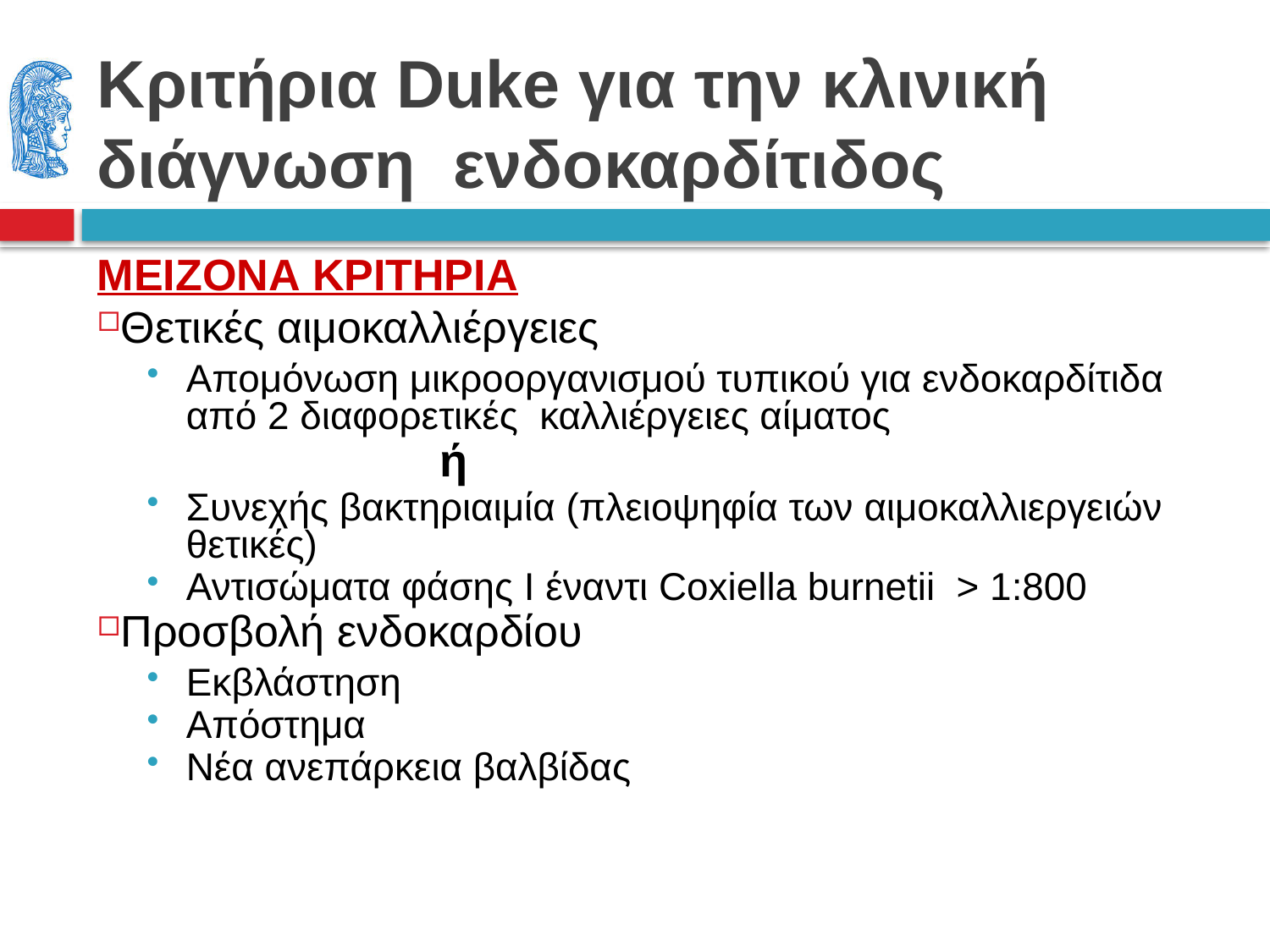

# Κριτήρια Duke για την κλινική διάγνωση  ενδοκαρδίτιδος
ΜΕΙΖΟΝΑ ΚΡΙΤΗΡΙΑ
Θετικές αιμοκαλλιέργειες
Απομόνωση μικροοργανισμού τυπικού για ενδοκαρδίτιδα από 2 διαφορετικές  καλλιέργειες αίματος
			ή
Συνεχής βακτηριαιμία (πλειοψηφία των αιμοκαλλιεργειών θετικές)
Αντισώματα φάσης Ι έναντι Coxiella burnetii  > 1:800
Προσβολή ενδοκαρδίου
Εκβλάστηση
Απόστημα
Νέα ανεπάρκεια βαλβίδας